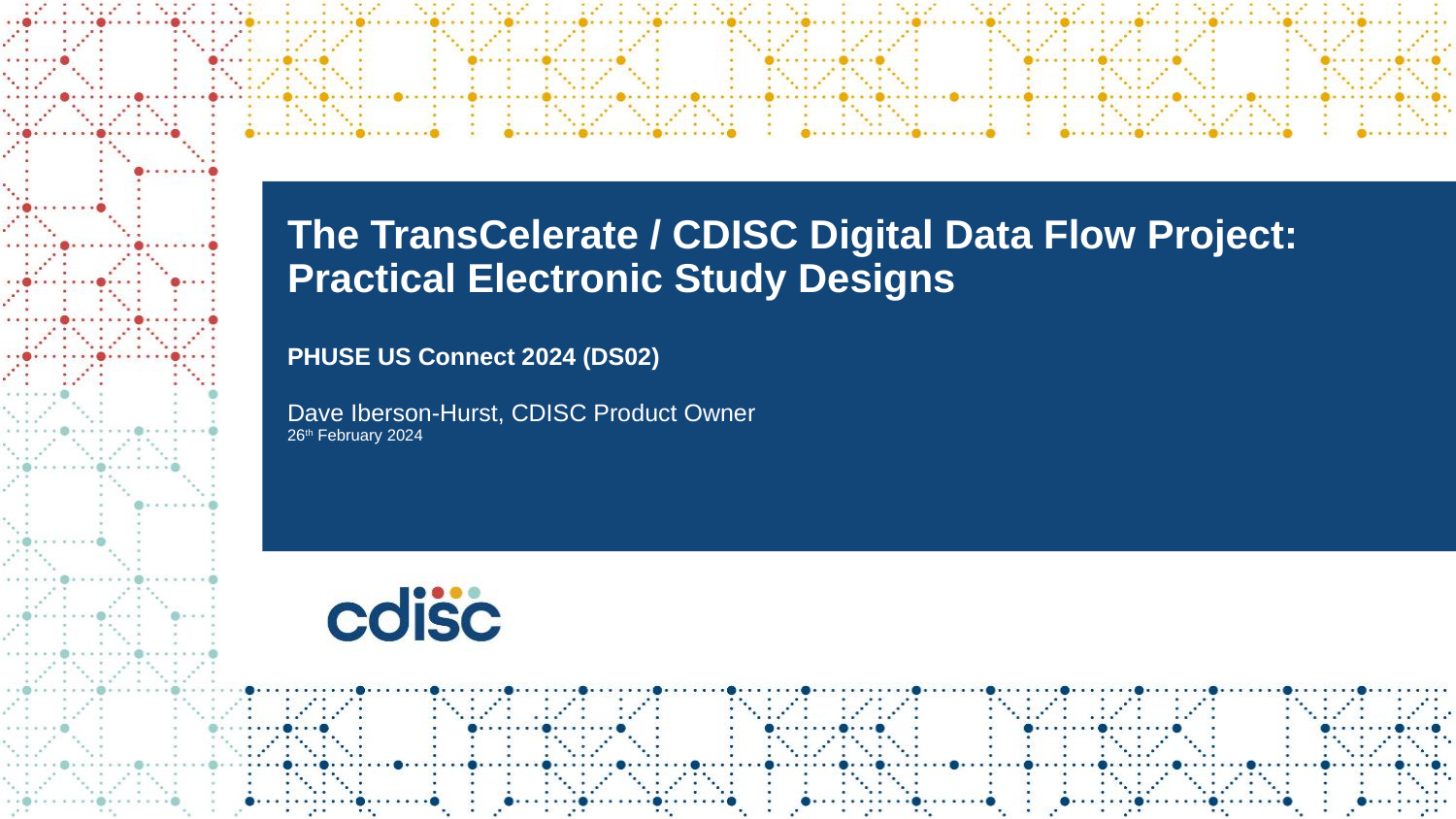

# The TransCelerate / CDISC Digital Data Flow Project: Practical Electronic Study Designs PHUSE US Connect 2024 (DS02)
Dave Iberson-Hurst, CDISC Product Owner
26th February 2024